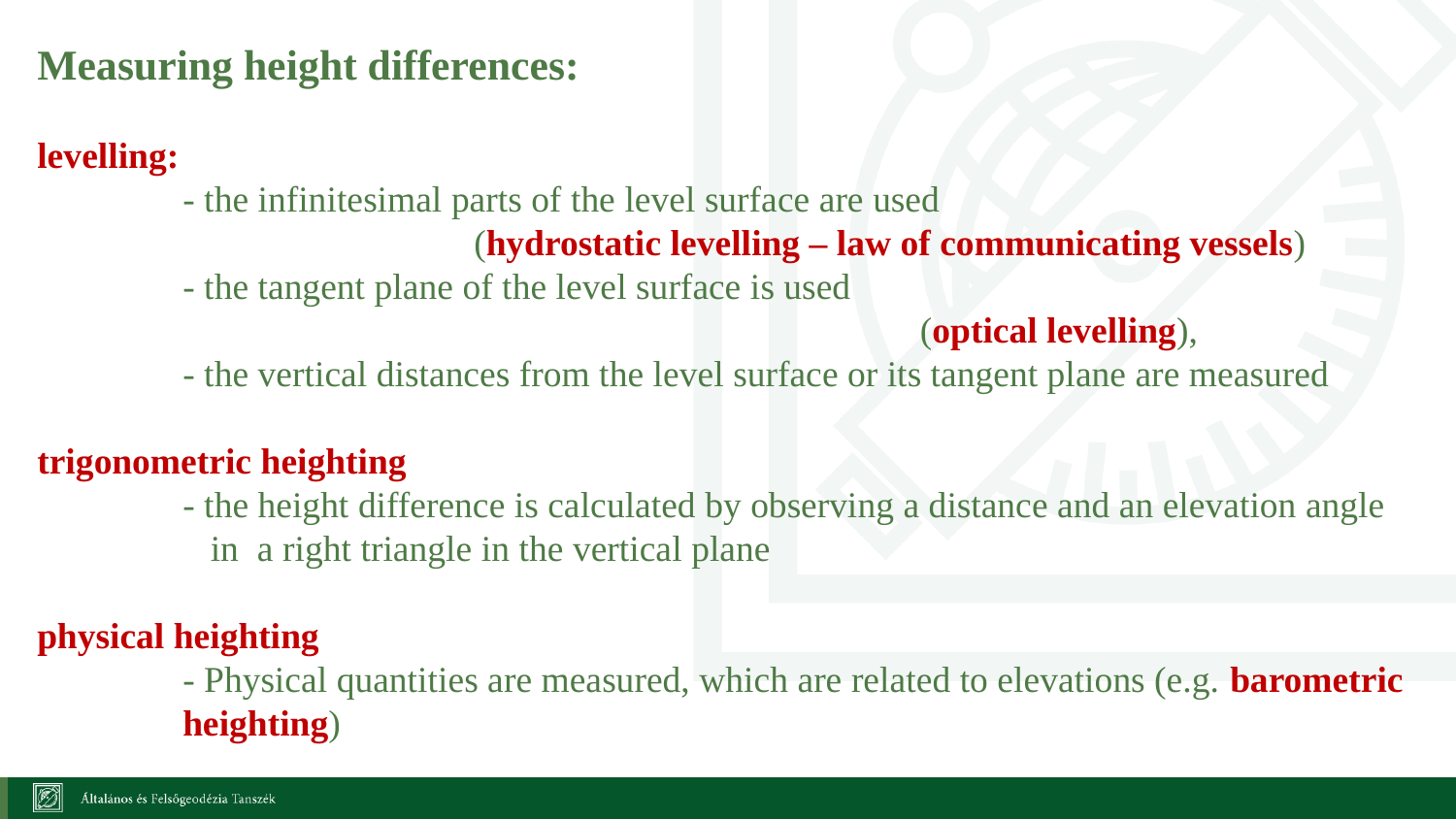

Measuring height differences:

levelling:
		- the infinitesimal parts of the level surface are used
		 		(hydrostatic levelling – law of communicating vessels)
	 	- the tangent plane of the level surface is used
							 (optical levelling),
		- the vertical distances from the level surface or its tangent plane are measured

trigonometric heighting
		- the height difference is calculated by observing a distance and an elevation angle
		   in  a right triangle in the vertical plane

physical heighting
		- Physical quantities are measured, which are related to elevations (e.g. barometric
		heighting)